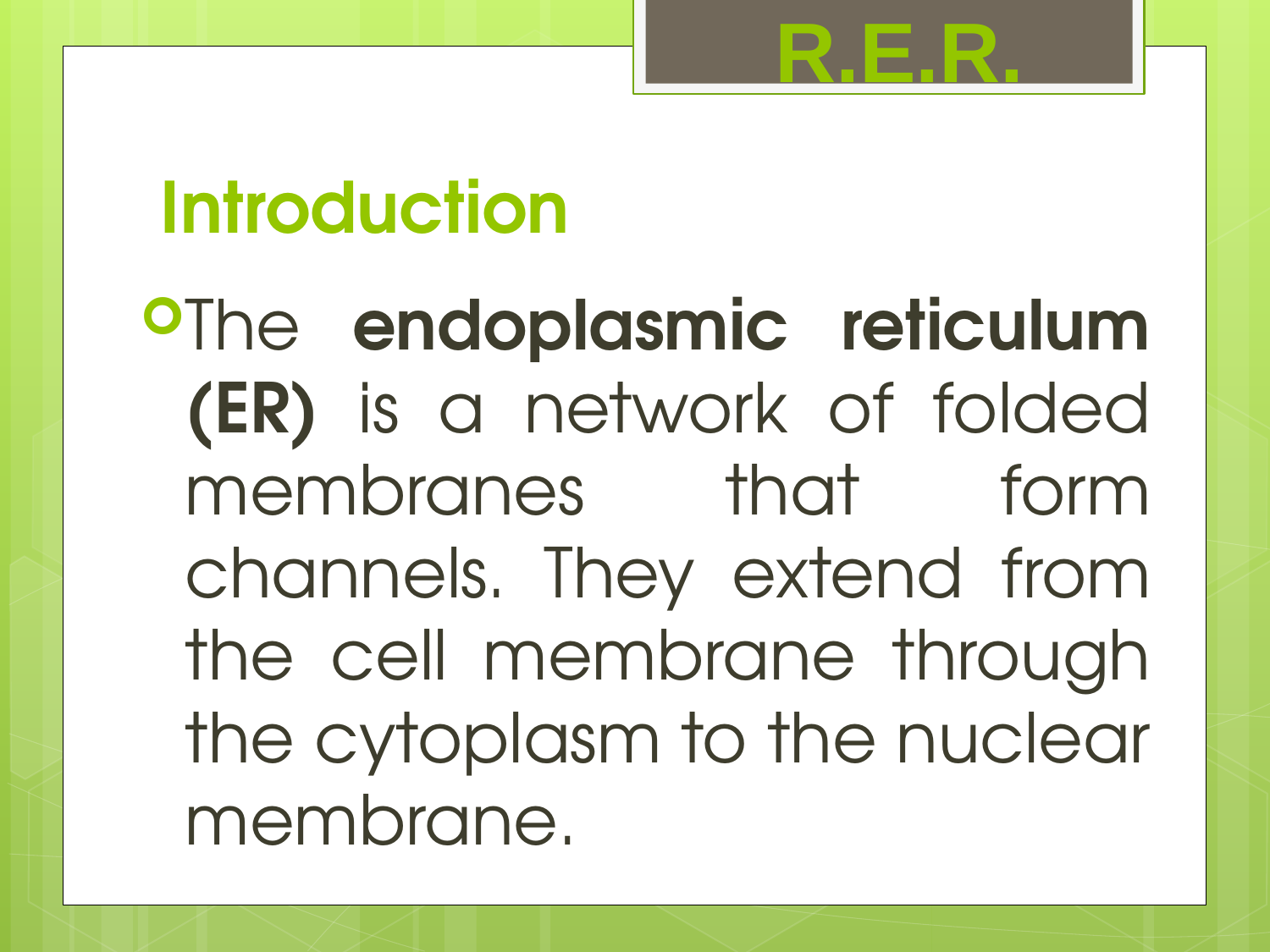

R.E.R.
# Introduction
The endoplasmic reticulum (ER) is a network of folded membranes that form channels. They extend from the cell membrane through the cytoplasm to the nuclear membrane.